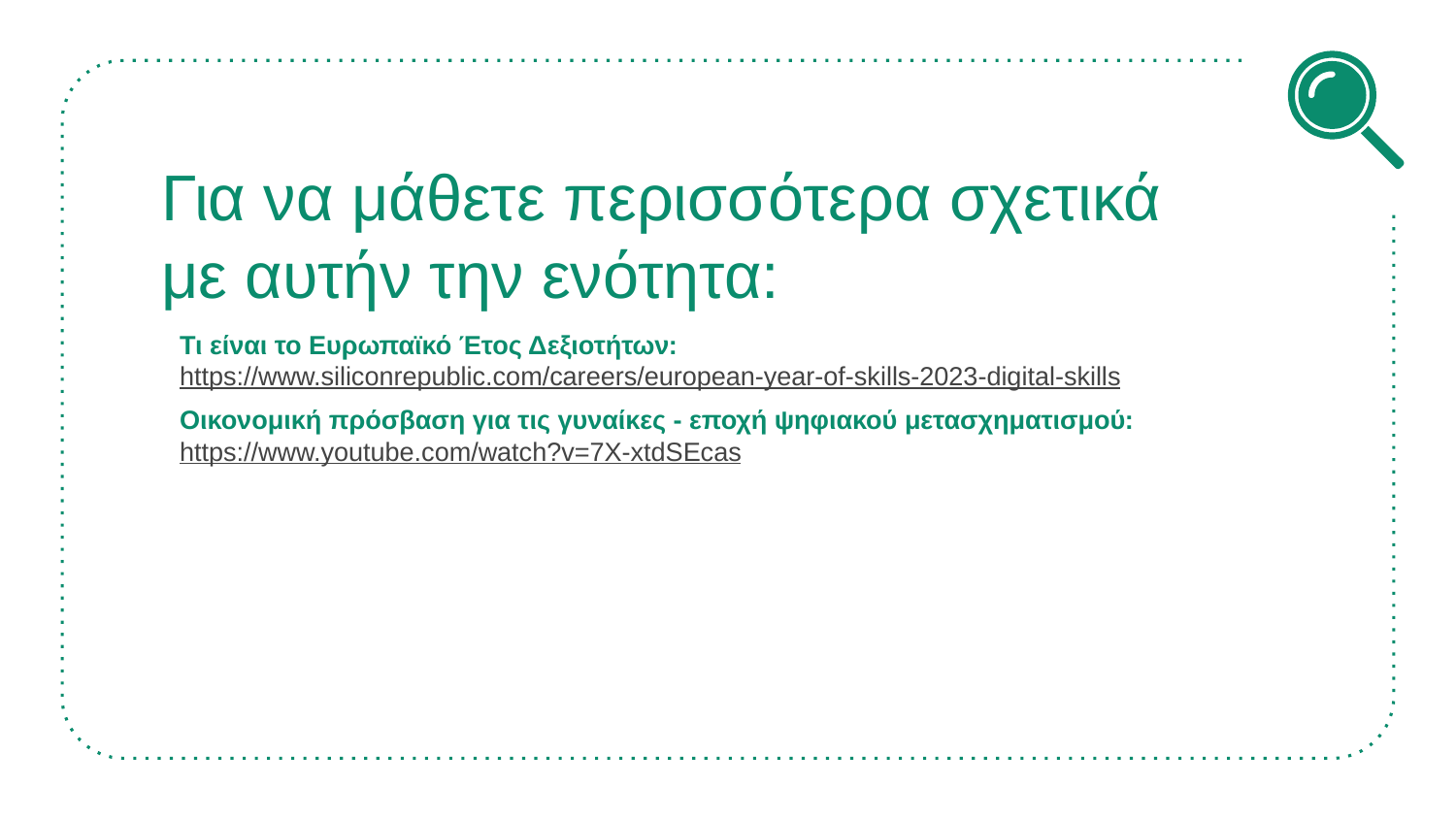

# Για να μάθετε περισσότερα σχετικά με αυτήν την ενότητα:
Τι είναι το Ευρωπαϊκό Έτος Δεξιοτήτων:
https://www.siliconrepublic.com/careers/european-year-of-skills-2023-digital-skills
Οικονομική πρόσβαση για τις γυναίκες - εποχή ψηφιακού μετασχηματισμού:
https://www.youtube.com/watch?v=7X-xtdSEcas